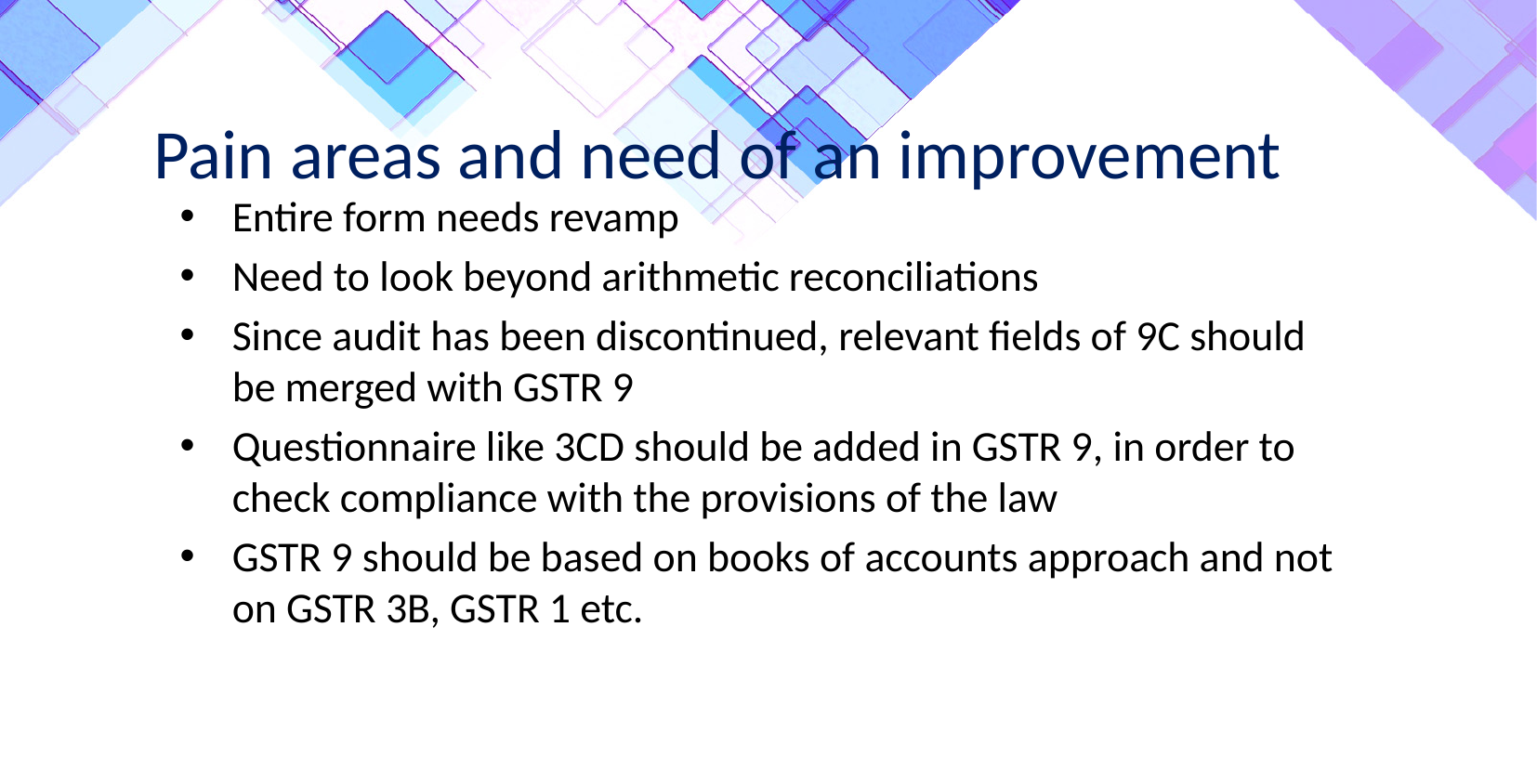

Pain areas and need of an improvement
Entire form needs revamp
Need to look beyond arithmetic reconciliations
Since audit has been discontinued, relevant fields of 9C should be merged with GSTR 9
Questionnaire like 3CD should be added in GSTR 9, in order to check compliance with the provisions of the law
GSTR 9 should be based on books of accounts approach and not on GSTR 3B, GSTR 1 etc.